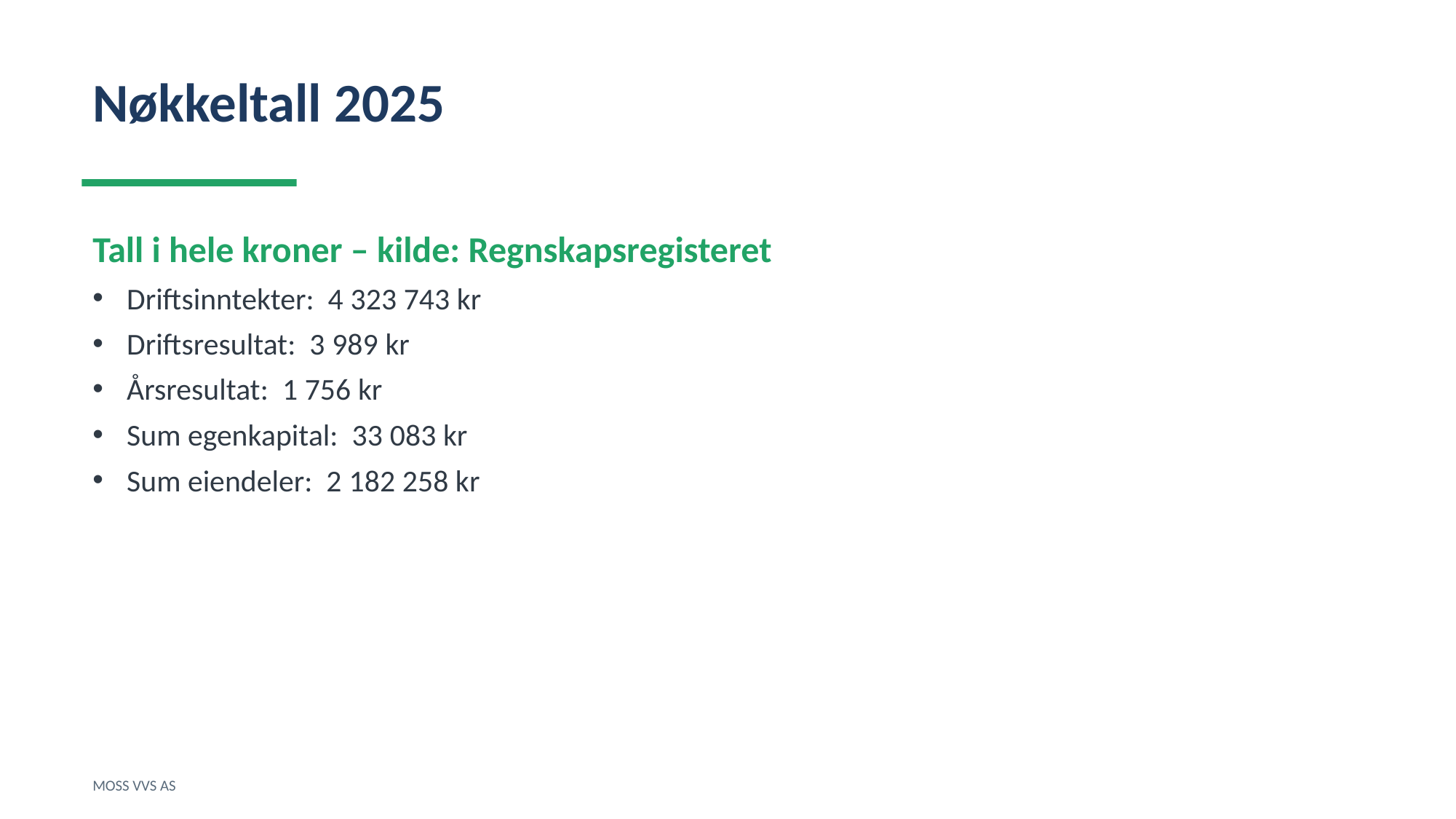

Nøkkeltall 2025

Tall i hele kroner – kilde: Regnskapsregisteret
Driftsinntekter:  4 323 743 kr
Driftsresultat:  3 989 kr
Årsresultat:  1 756 kr
Sum egenkapital:  33 083 kr
Sum eiendeler:  2 182 258 kr
MOSS VVS AS